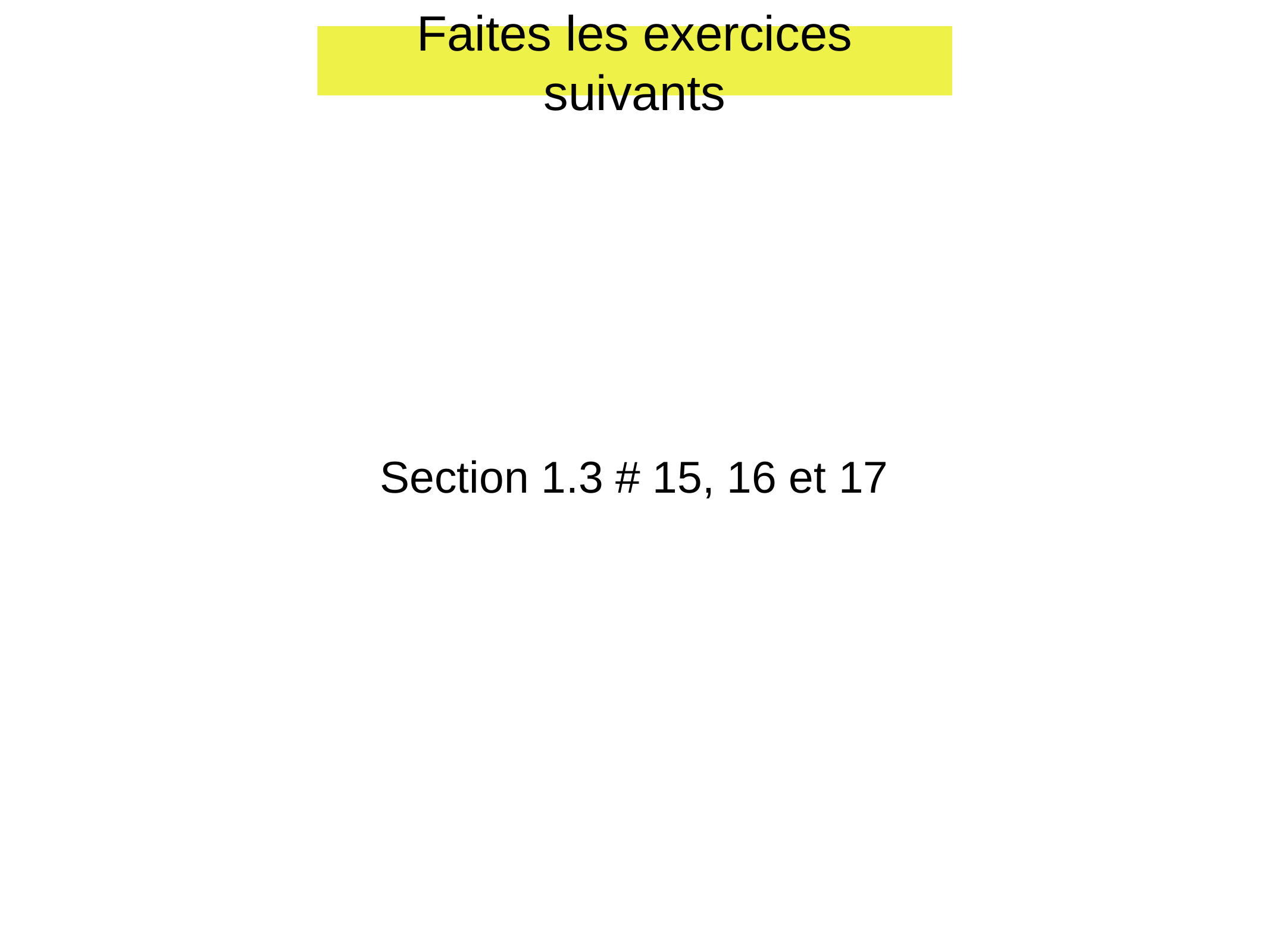

Faites les exercices suivants
Section 1.3 # 15, 16 et 17